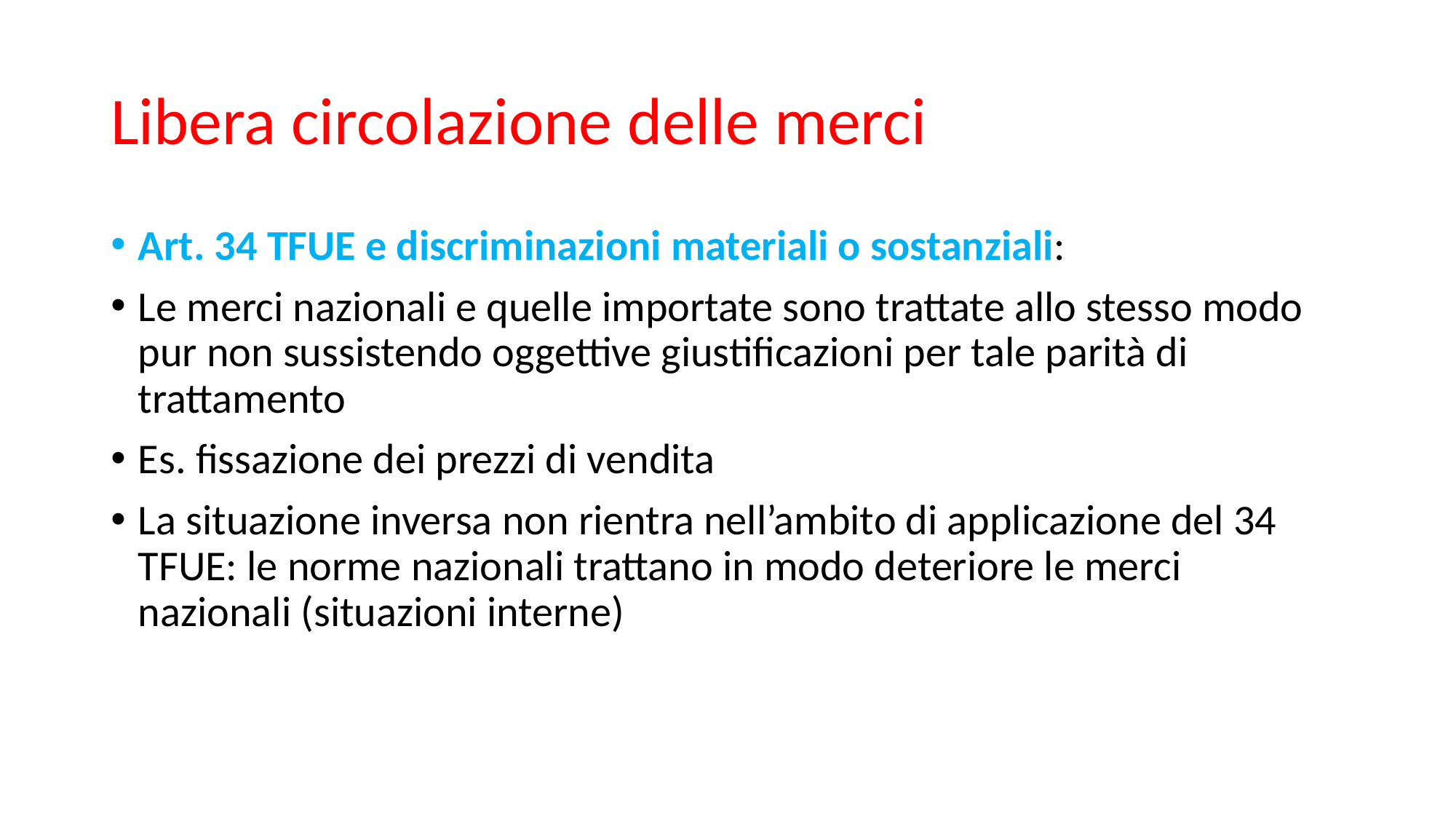

# Libera circolazione delle merci
Art. 34 TFUE e discriminazioni materiali o sostanziali:
Le merci nazionali e quelle importate sono trattate allo stesso modo pur non sussistendo oggettive giustificazioni per tale parità di trattamento
Es. fissazione dei prezzi di vendita
La situazione inversa non rientra nell’ambito di applicazione del 34 TFUE: le norme nazionali trattano in modo deteriore le merci nazionali (situazioni interne)